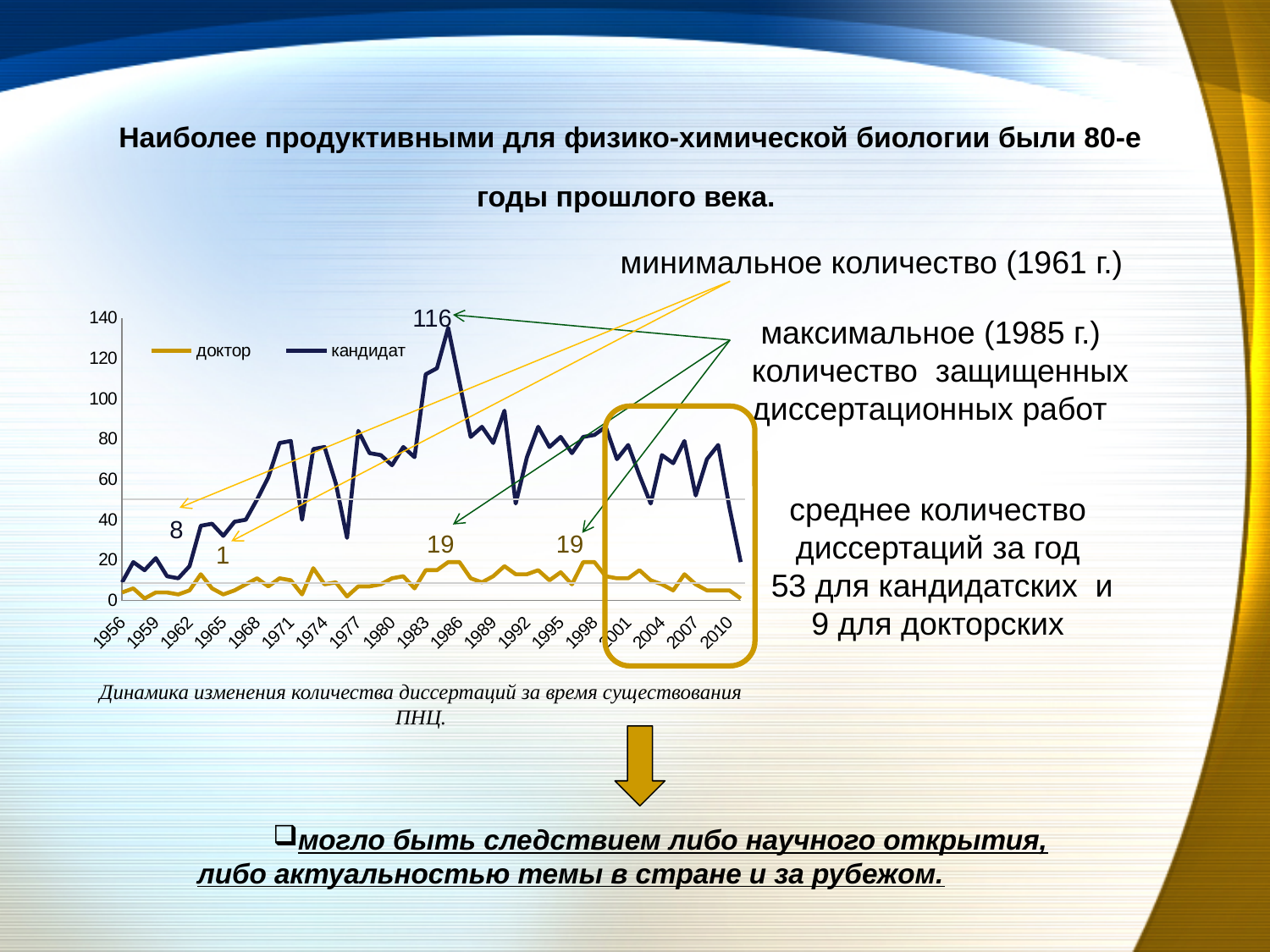

Наиболее продуктивными для физико-химической биологии были 80-е годы прошлого века.
минимальное количество (1961 г.)

### Chart

| Category | доктор | кандидат |
|---|---|---|
| 1956 | 4.0 | 5.0 |
| 1957 | 6.0 | 13.0 |
| 1958 | 1.0 | 14.0 |
| 1959 | 4.0 | 17.0 |
| 1960 | 4.0 | 8.0 |
| 1961 | 3.0 | 8.0 |
| 1962 | 5.0 | 12.0 |
| 1963 | 13.0 | 24.0 |
| 1964 | 6.0 | 32.0 |
| 1965 | 3.0 | 29.0 |
| 1966 | 5.0 | 34.0 |
| 1967 | 8.0 | 32.0 |
| 1968 | 11.0 | 39.0 |
| 1969 | 7.0 | 54.0 |
| 1970 | 11.0 | 67.0 |
| 1971 | 10.0 | 69.0 |
| 1972 | 3.0 | 37.0 |
| 1973 | 16.0 | 59.0 |
| 1974 | 8.0 | 68.0 |
| 1975 | 9.0 | 49.0 |
| 1976 | 2.0 | 29.0 |
| 1977 | 7.0 | 77.0 |
| 1978 | 7.0 | 66.0 |
| 1979 | 8.0 | 64.0 |
| 1980 | 11.0 | 56.0 |
| 1981 | 12.0 | 64.0 |
| 1982 | 6.0 | 65.0 |
| 1983 | 15.0 | 97.0 |
| 1984 | 15.0 | 100.0 |
| 1985 | 19.0 | 116.0 |
| 1986 | 19.0 | 89.0 |
| 1987 | 11.0 | 70.0 |
| 1988 | 9.0 | 77.0 |
| 1989 | 12.0 | 66.0 |
| 1990 | 17.0 | 77.0 |
| 1991 | 13.0 | 35.0 |
| 1992 | 13.0 | 58.0 |
| 1993 | 15.0 | 71.0 |
| 1994 | 10.0 | 66.0 |
| 1995 | 14.0 | 67.0 |
| 1996 | 8.0 | 65.0 |
| 1997 | 19.0 | 62.0 |
| 1998 | 19.0 | 63.0 |
| 1999 | 12.0 | 74.0 |
| 2000 | 11.0 | 59.0 |
| 2001 | 11.0 | 66.0 |
| 2002 | 15.0 | 47.0 |
| 2003 | 10.0 | 38.0 |
| 2004 | 8.0 | 64.0 |
| 2005 | 5.0 | 63.0 |
| 2006 | 13.0 | 66.0 |
| 2007 | 8.0 | 44.0 |
| 2008 | 5.0 | 65.0 |
| 2009 | 5.0 | 72.0 |
| 2010 | 5.0 | 41.0 |
| 2011 | 1.0 | 18.0 |
Динамика изменения количества диссертаций за время существования ПНЦ.
116
8
19
19
1
 максимальное (1985 г.) количество  защищенных диссертационных работ
среднее количество диссертаций за год
 53 для кандидатских  и
9 для докторских

могло быть следствием либо научного открытия, либо актуальностью темы в стране и за рубежом.